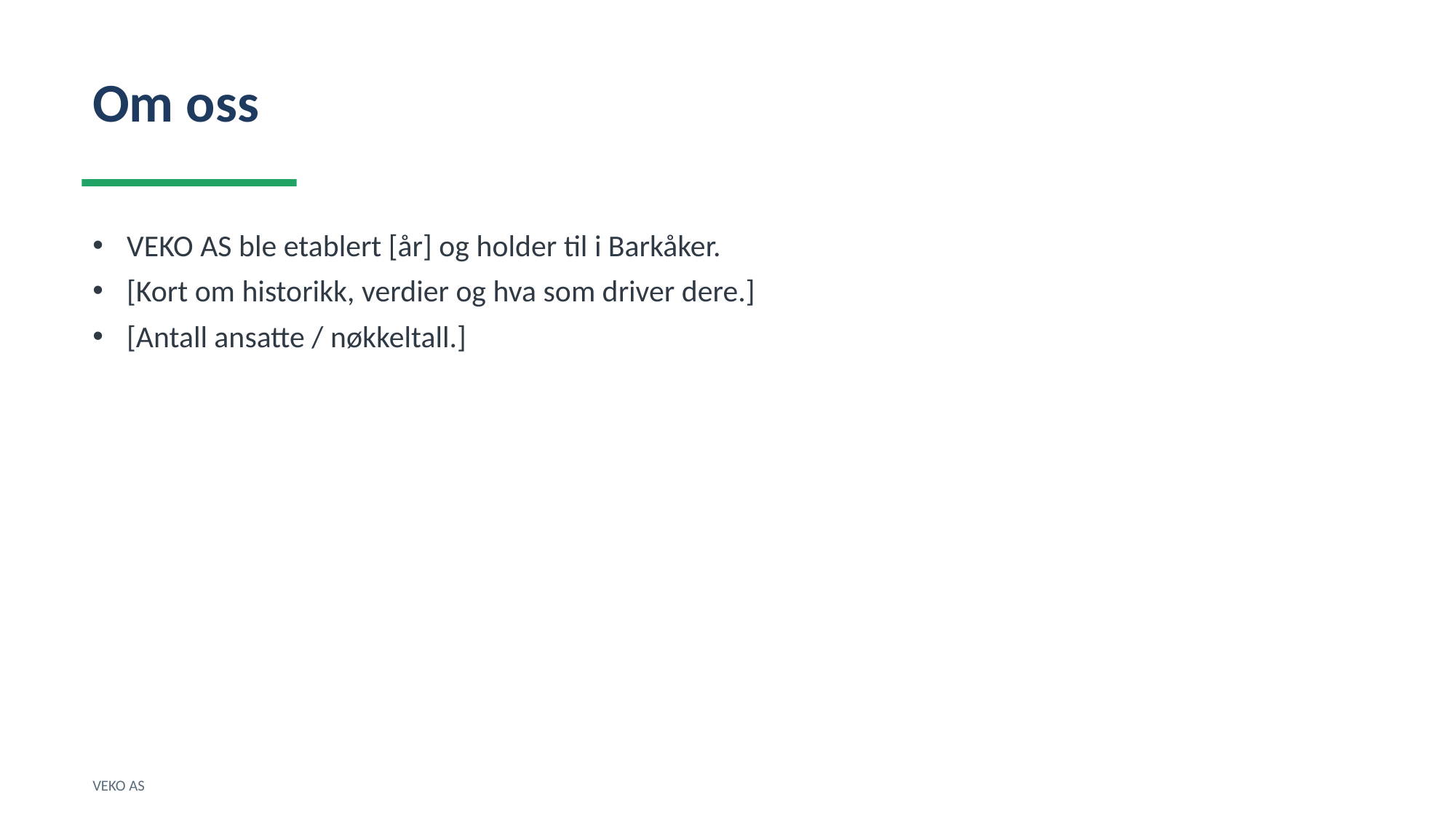

Om oss

VEKO AS ble etablert [år] og holder til i Barkåker.
[Kort om historikk, verdier og hva som driver dere.]
[Antall ansatte / nøkkeltall.]
VEKO AS